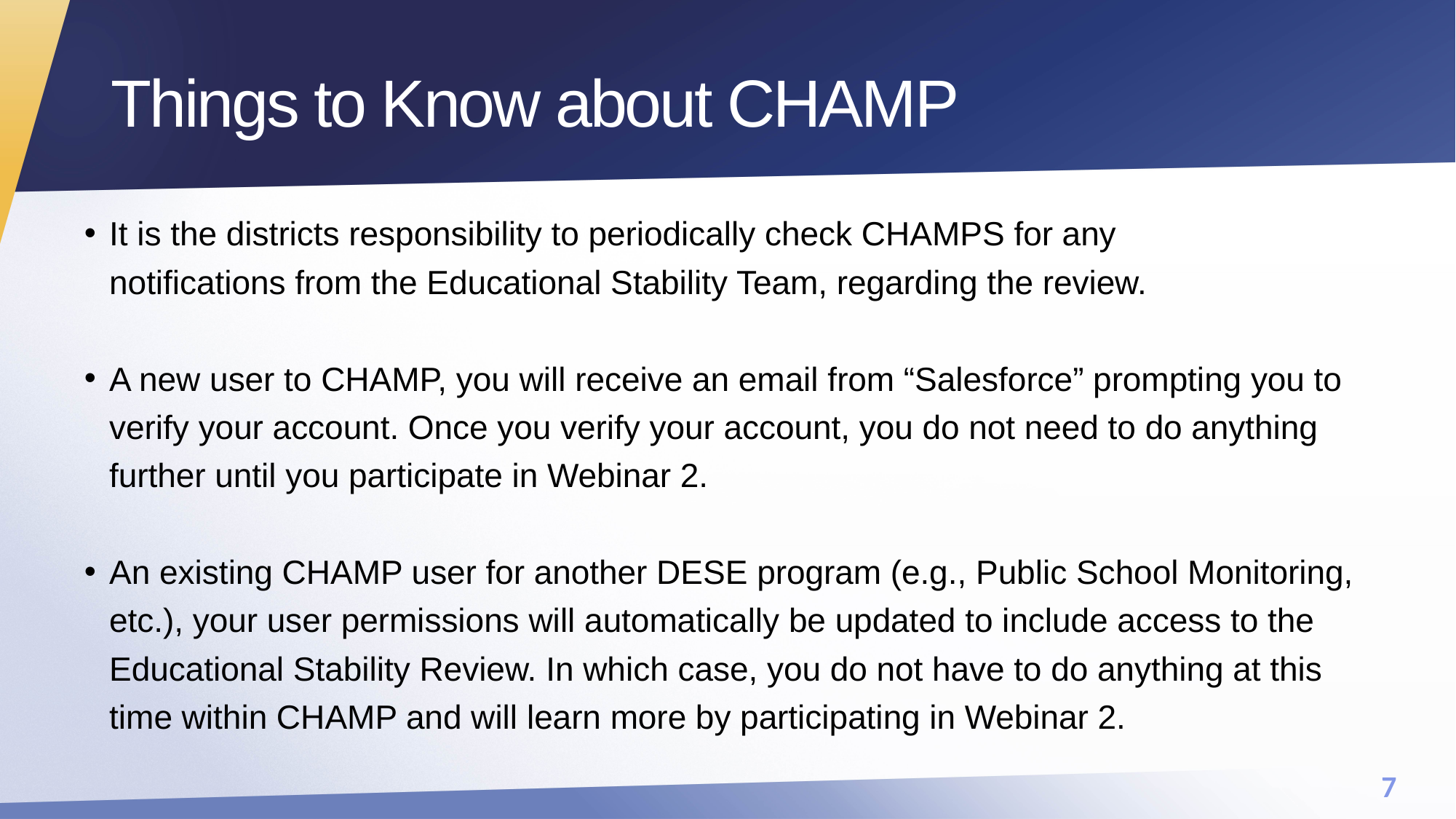

# Things to Know about CHAMP
It is the districts responsibility to periodically check CHAMPS for any notifications from the Educational Stability Team, regarding the review.

A new user to CHAMP, you will receive an email from “Salesforce” prompting you to verify your account. Once you verify your account, you do not need to do anything further until you participate in Webinar 2.

An existing CHAMP user for another DESE program (e.g., Public School Monitoring, etc.), your user permissions will automatically be updated to include access to the Educational Stability Review. In which case, you do not have to do anything at this time within CHAMP and will learn more by participating in Webinar 2.